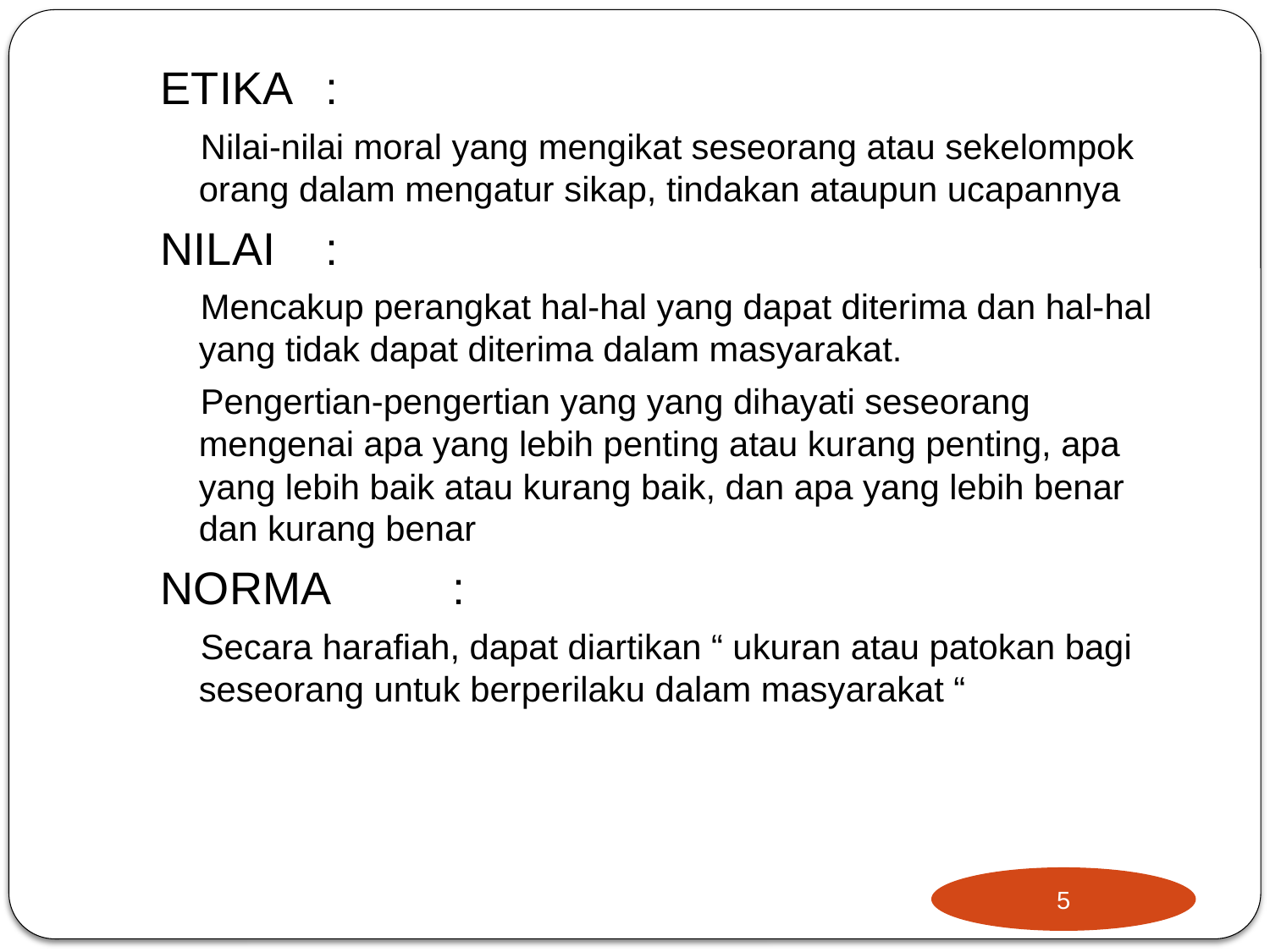

ETIKA	:
Nilai-nilai moral yang mengikat seseorang atau sekelompok orang dalam mengatur sikap, tindakan ataupun ucapannya
NILAI	:
Mencakup perangkat hal-hal yang dapat diterima dan hal-hal yang tidak dapat diterima dalam masyarakat.
Pengertian-pengertian yang yang dihayati seseorang mengenai apa yang lebih penting atau kurang penting, apa yang lebih baik atau kurang baik, dan apa yang lebih benar dan kurang benar
NORMA	:
Secara harafiah, dapat diartikan “ ukuran atau patokan bagi seseorang untuk berperilaku dalam masyarakat “
5